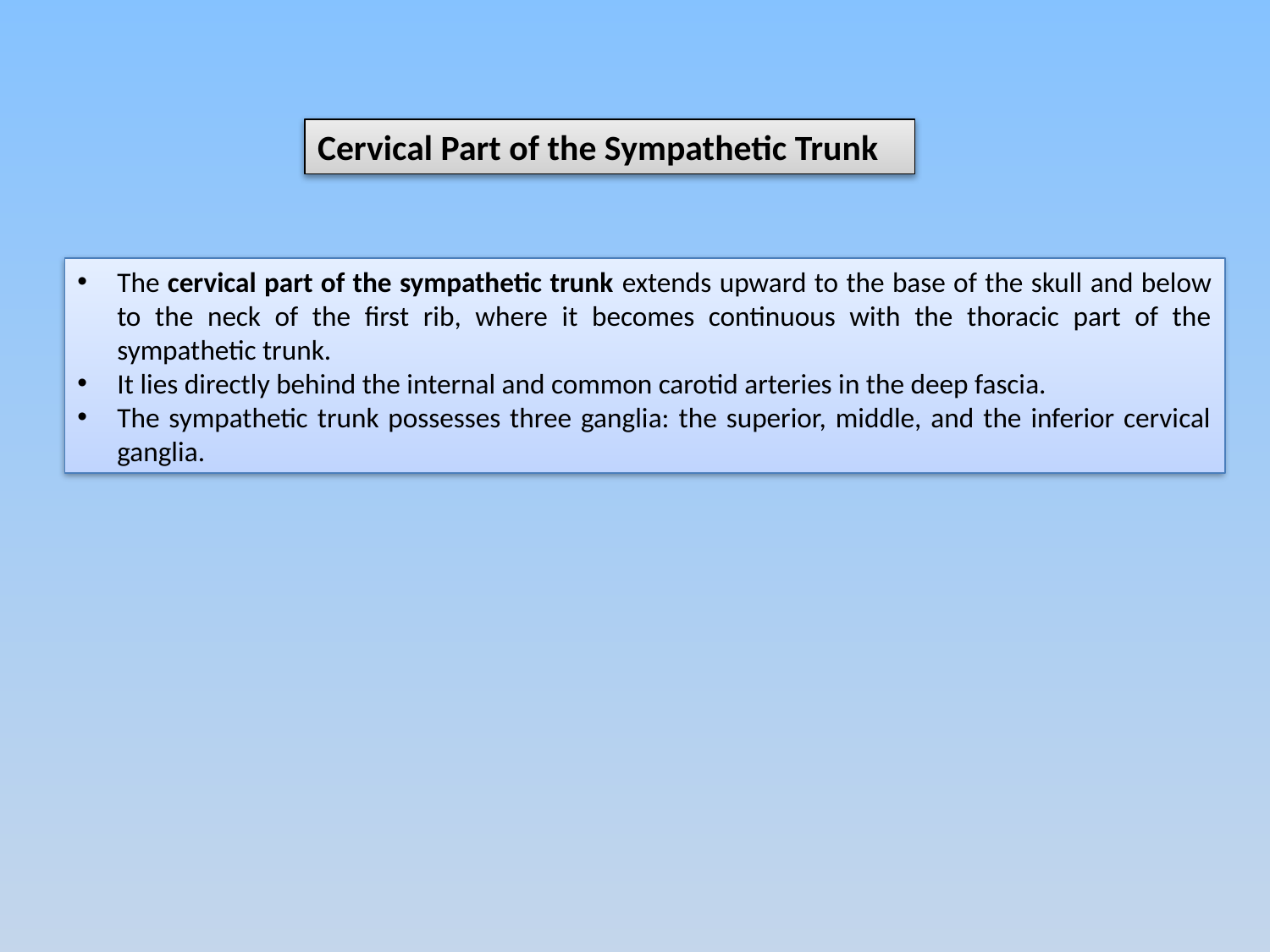

Cervical Part of the Sympathetic Trunk
The cervical part of the sympathetic trunk extends upward to the base of the skull and below to the neck of the first rib, where it becomes continuous with the thoracic part of the sympathetic trunk.
It lies directly behind the internal and common carotid arteries in the deep fascia.
The sympathetic trunk possesses three ganglia: the superior, middle, and the inferior cervical ganglia.